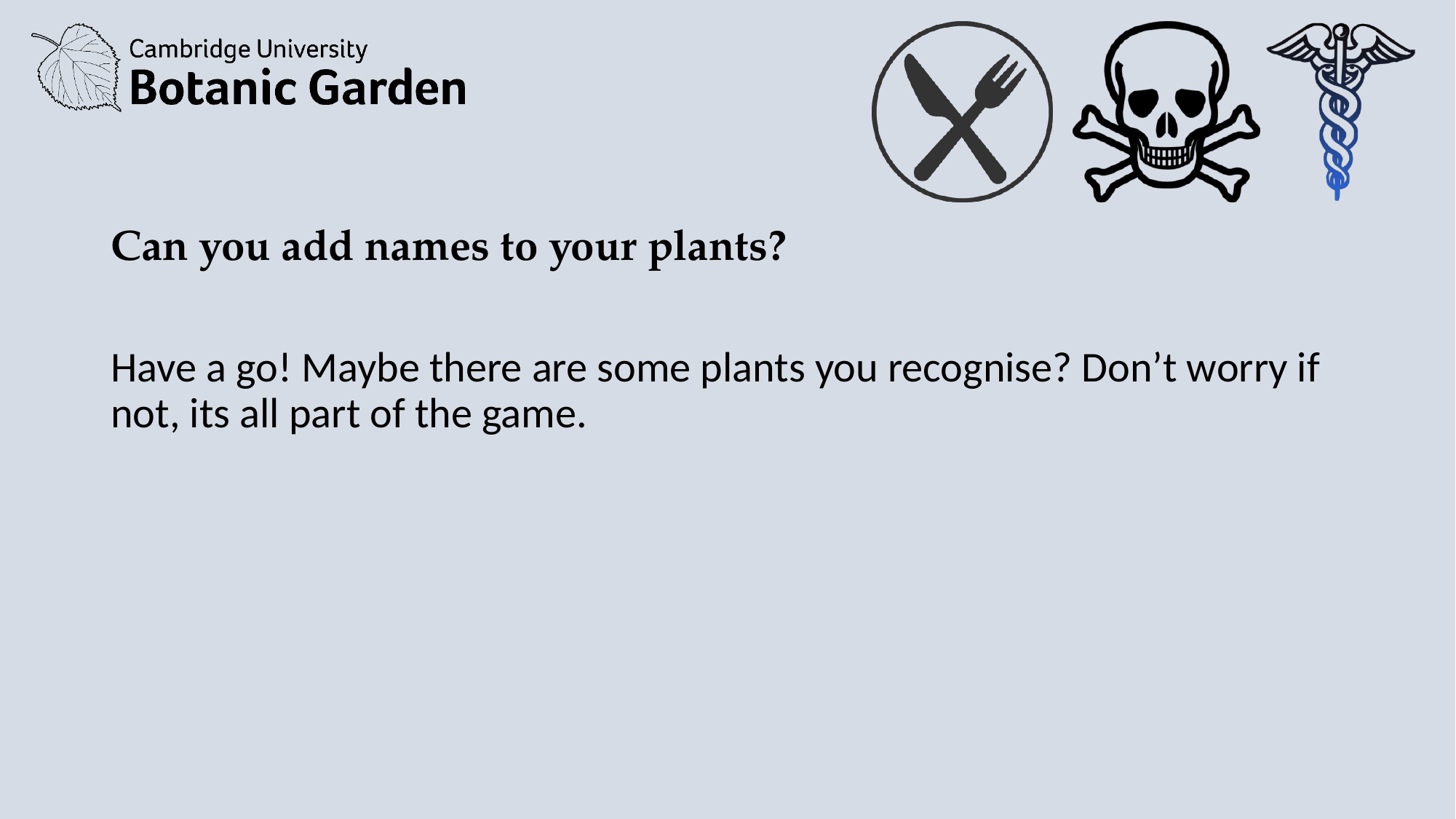

Can you add names to your plants?

Have a go! Maybe there are some plants you recognise? Don’t worry if not, its all part of the game.